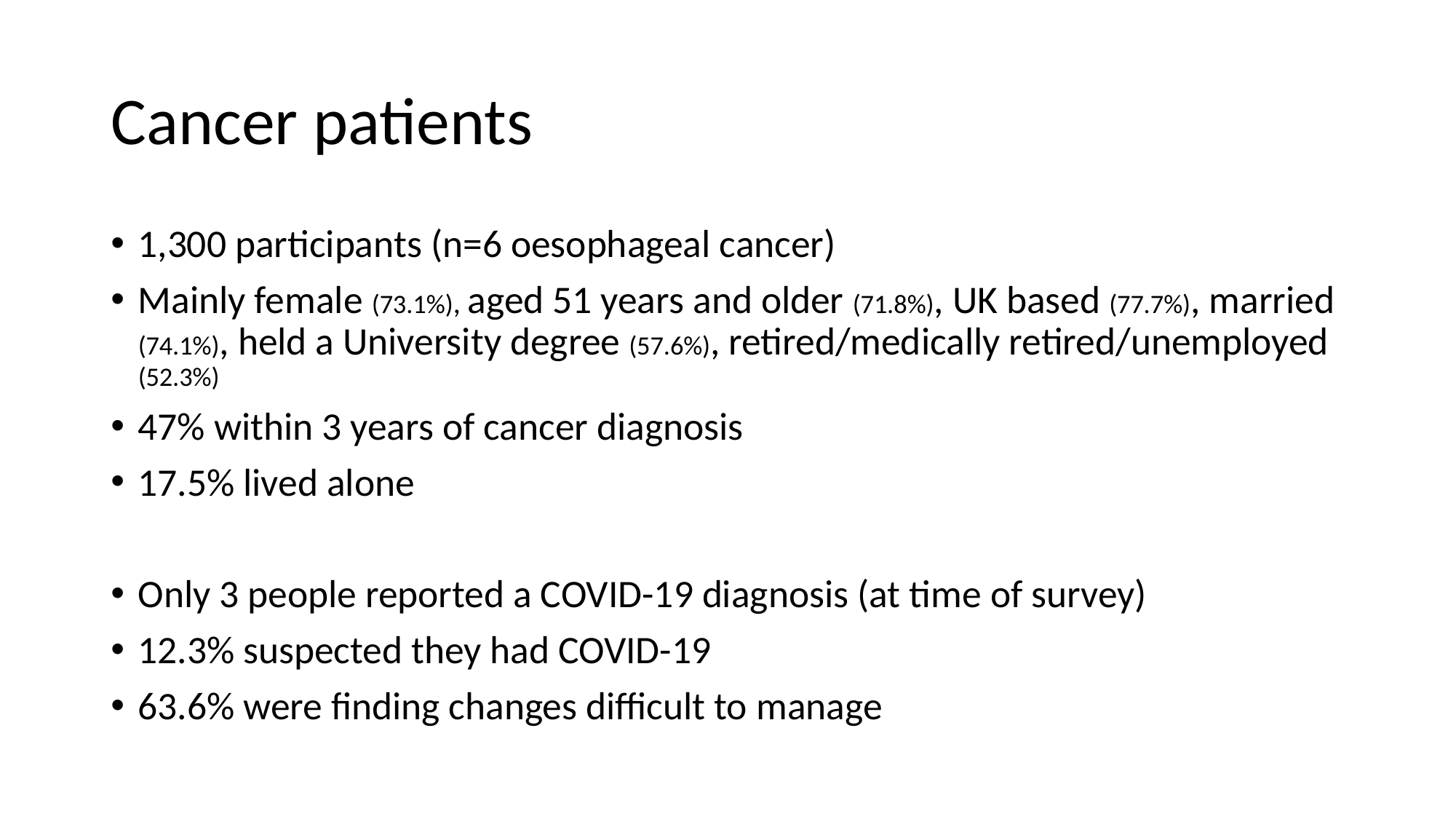

# Cancer patients
1,300 participants (n=6 oesophageal cancer)
Mainly female (73.1%), aged 51 years and older (71.8%), UK based (77.7%), married (74.1%), held a University degree (57.6%), retired/medically retired/unemployed (52.3%)
47% within 3 years of cancer diagnosis
17.5% lived alone

Only 3 people reported a COVID-19 diagnosis (at time of survey)
12.3% suspected they had COVID-19
63.6% were finding changes difficult to manage